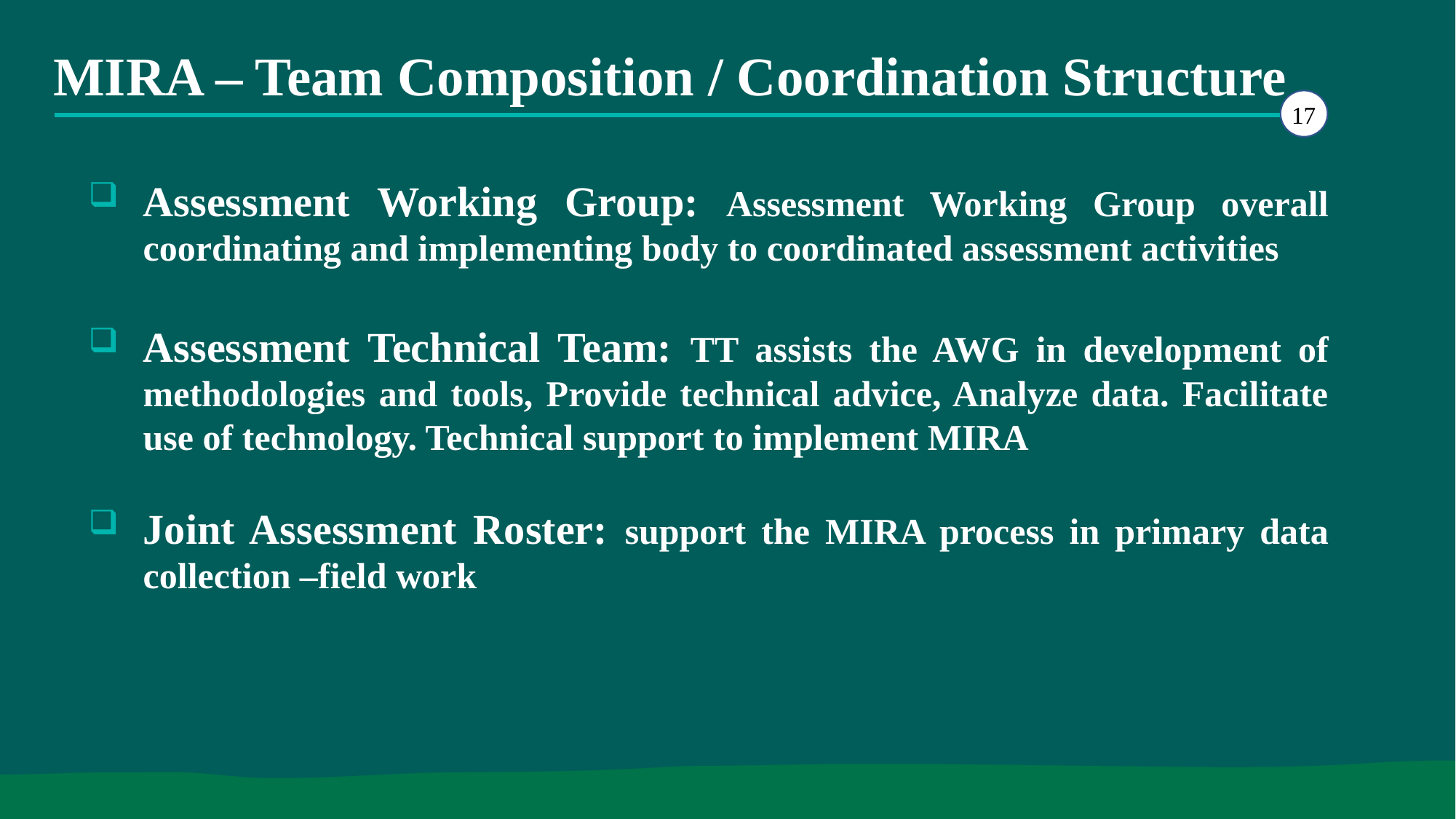

# MIRA – Team Composition / Coordination Structure

17
Assessment Working Group: Assessment Working Group overall coordinating and implementing body to coordinated assessment activities

Assessment Technical Team: TT assists the AWG in development of methodologies and tools, Provide technical advice, Analyze data. Facilitate use of technology. Technical support to implement MIRA

Joint Assessment Roster: support the MIRA process in primary data collection –field work